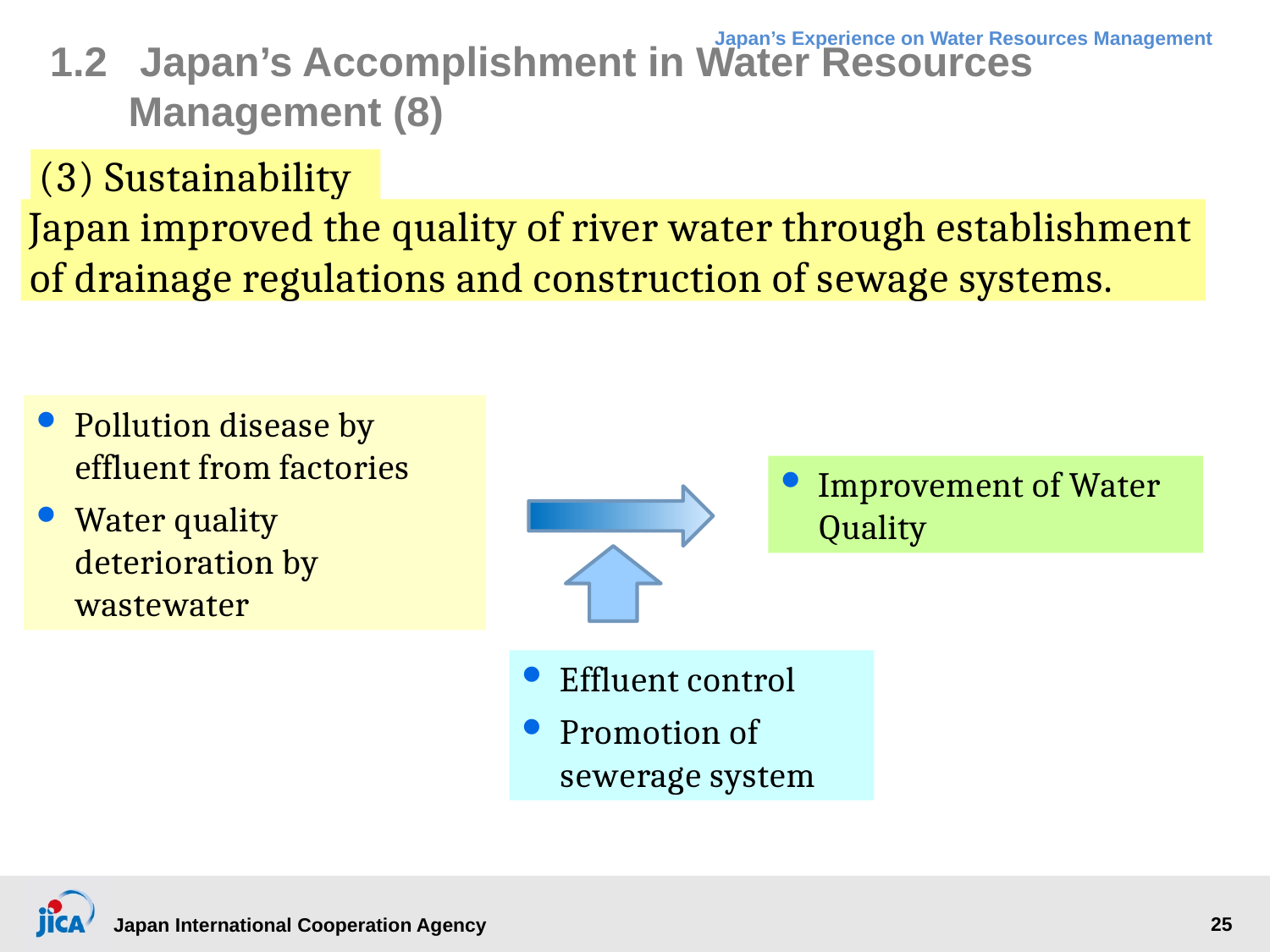

1.2	 Japan’s Accomplishment in Water Resources Management (8)
(3) Sustainability
Japan improved the quality of river water through establishment of drainage regulations and construction of sewage systems.
Pollution disease by effluent from factories
Water quality deterioration by wastewater

Improvement of Water Quality

Effluent control
Promotion of sewerage system